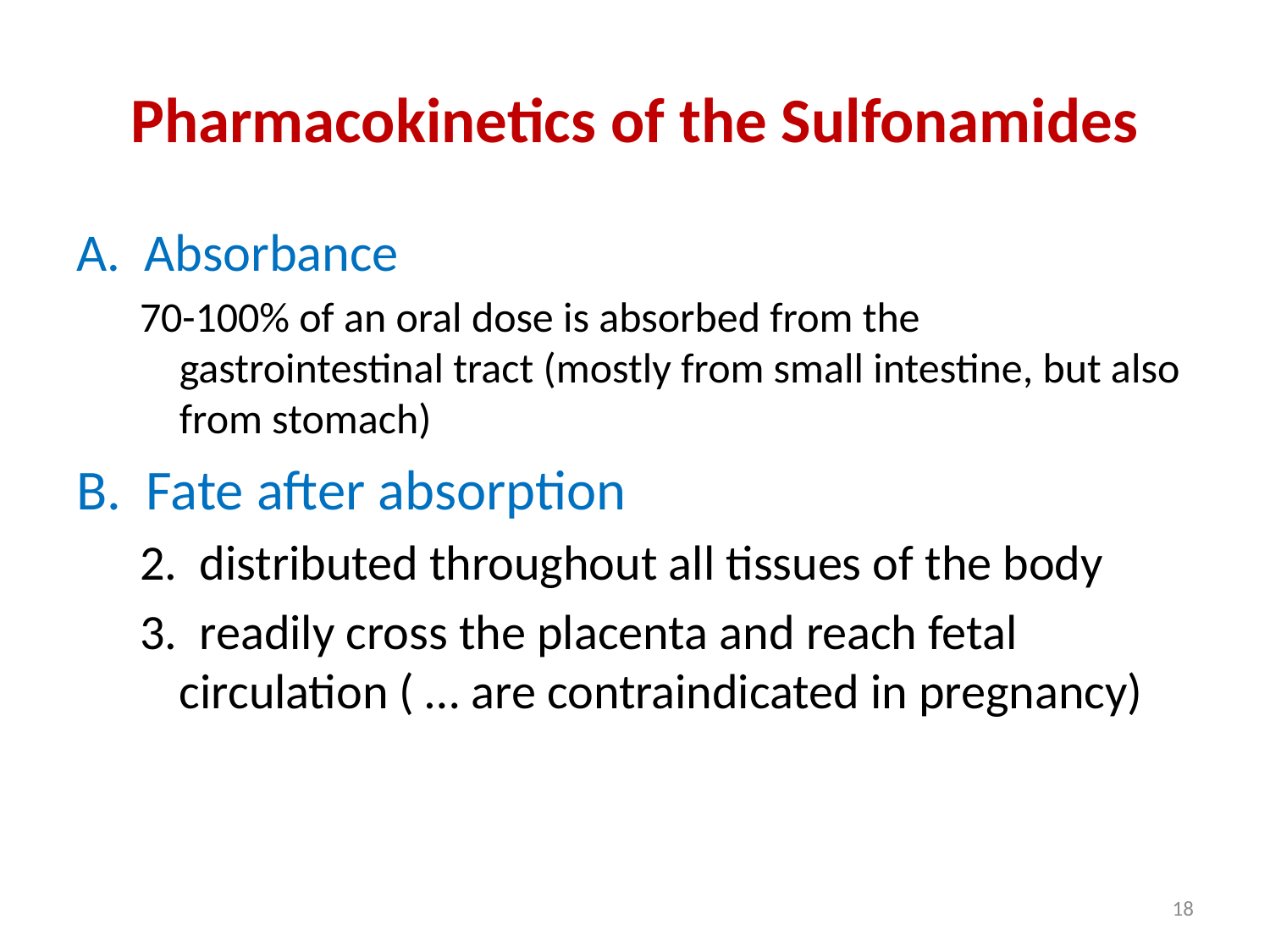

# Pharmacokinetics of the Sulfonamides
A.  Absorbance
70-100% of an oral dose is absorbed from the gastrointestinal tract (mostly from small intestine, but also from stomach)
B.  Fate after absorption
2.  distributed throughout all tissues of the body
3.  readily cross the placenta and reach fetal circulation ( … are contraindicated in pregnancy)

18